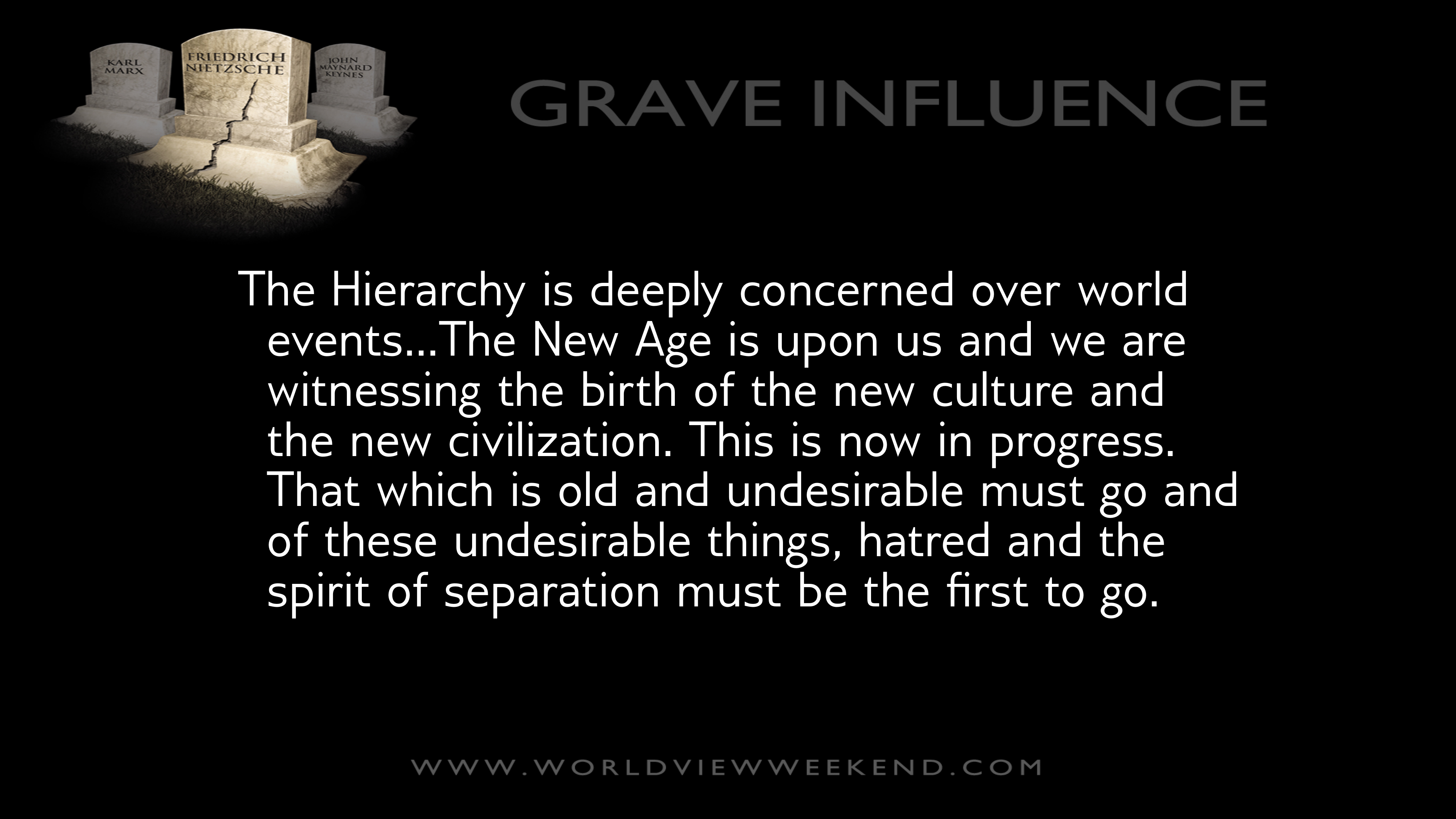

The Hierarchy is deeply concerned over world events…The New Age is upon us and we are witnessing the birth of the new culture and the new civilization. This is now in progress. That which is old and undesirable must go and of these undesirable things, hatred and the spirit of separation must be the first to go.